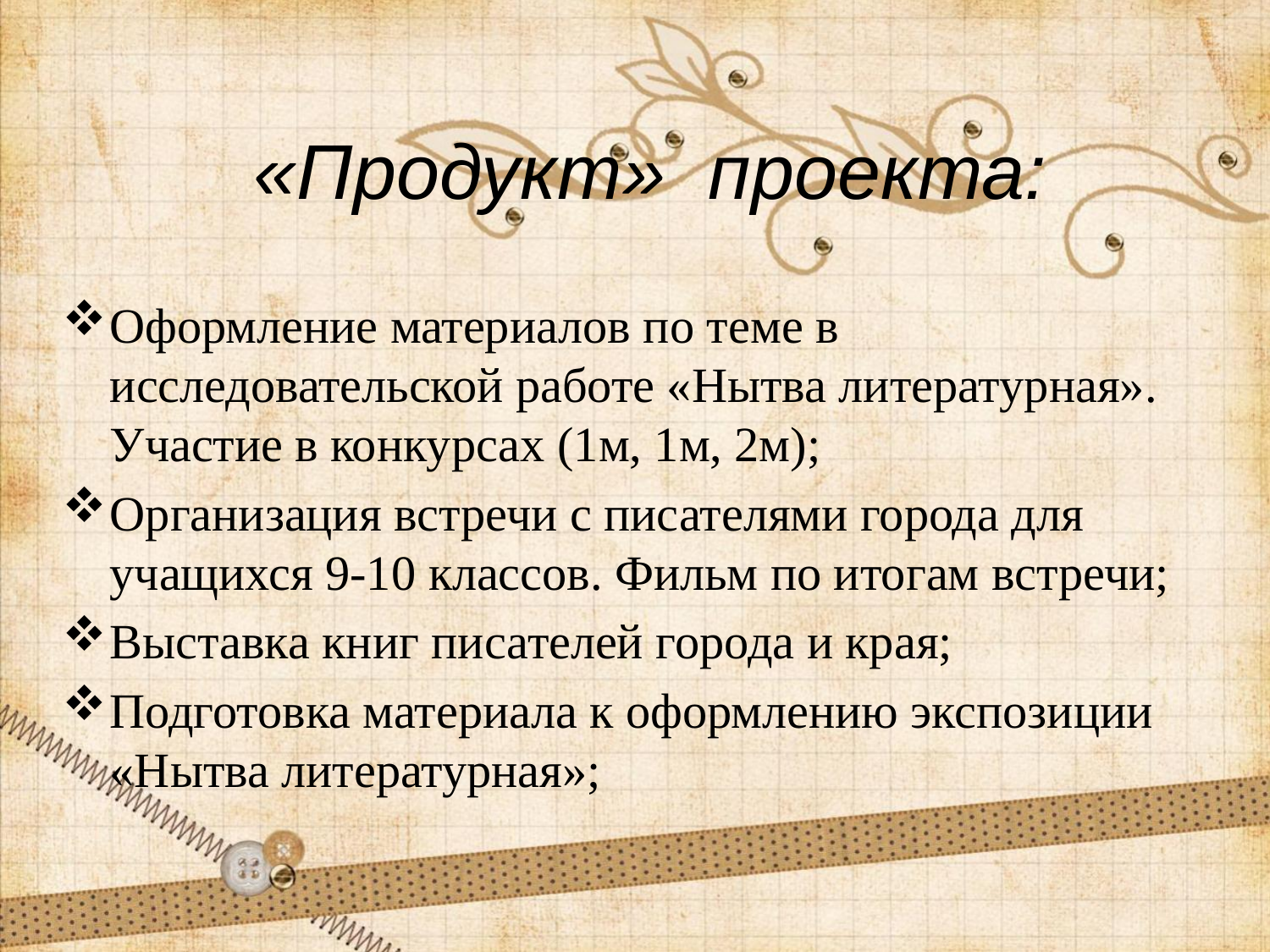

# «Продукт»  проекта:
Оформление материалов по теме в исследовательской работе «Нытва литературная». Участие в конкурсах (1м, 1м, 2м);
Организация встречи с писателями города для учащихся 9-10 классов. Фильм по итогам встречи;
Выставка книг писателей города и края;
Подготовка материала к оформлению экспозиции «Нытва литературная»;